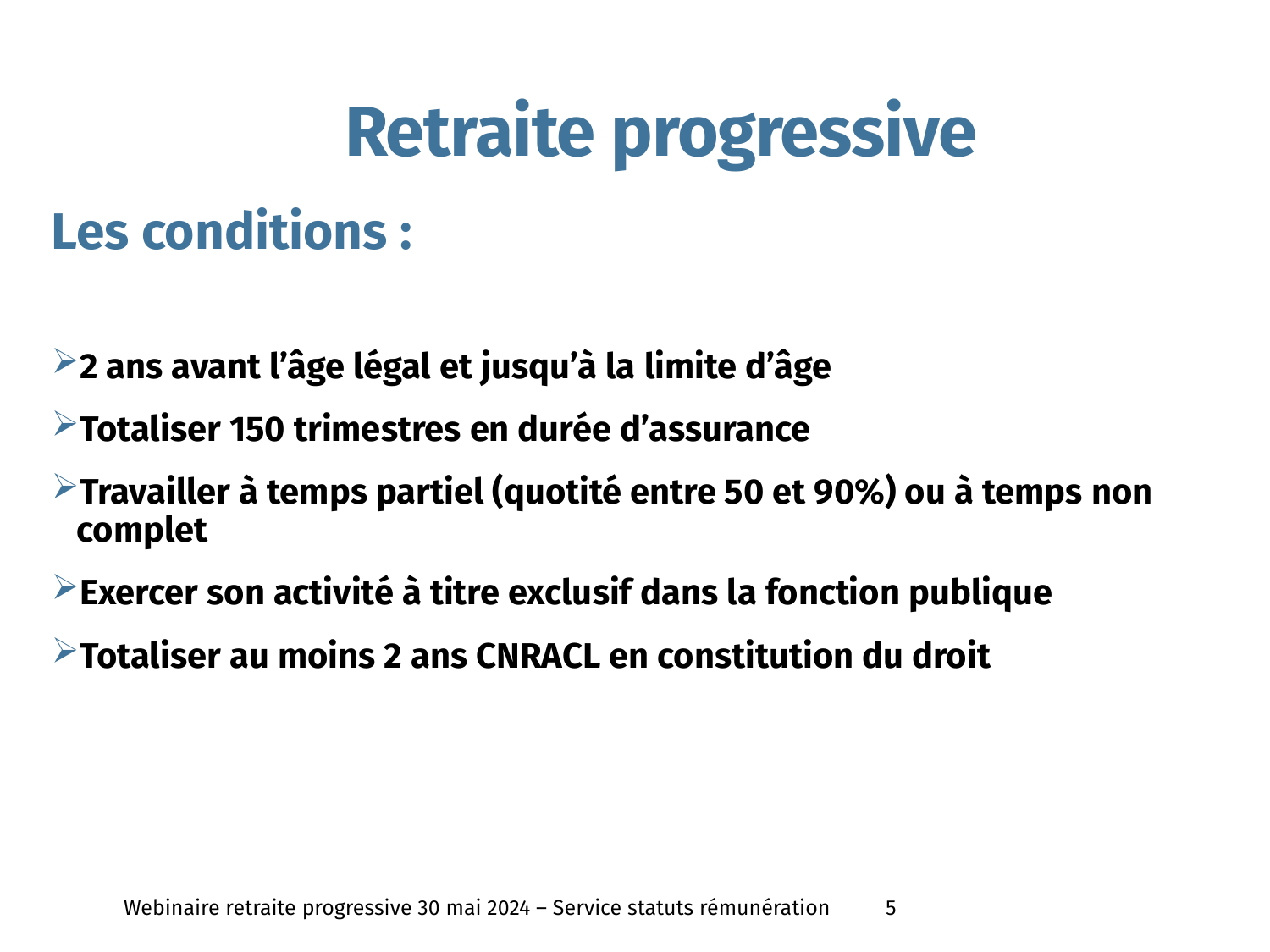

# Retraite progressive
Les conditions :

2 ans avant l’âge légal et jusqu’à la limite d’âge
Totaliser 150 trimestres en durée d’assurance
Travailler à temps partiel (quotité entre 50 et 90%) ou à temps non complet
Exercer son activité à titre exclusif dans la fonction publique
Totaliser au moins 2 ans CNRACL en constitution du droit